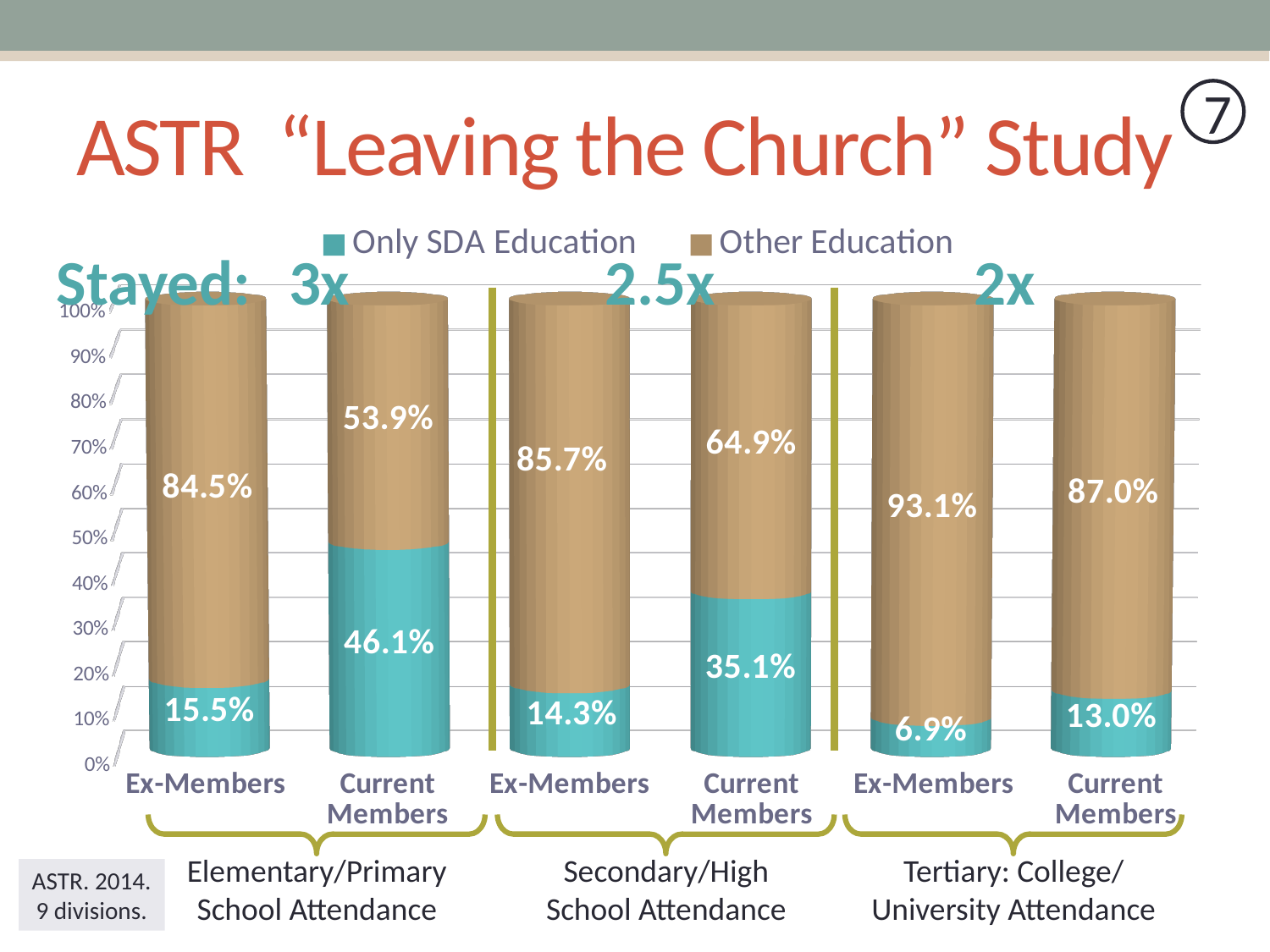

# ASTR  “Leaving the Church” Study
7

[unsupported chart]

Stayed:
3x
2.5x
2x

Elementary/Primary
School Attendance
Secondary/High
School Attendance
Tertiary: College/
University Attendance
ASTR. 2014.
9 divisions.